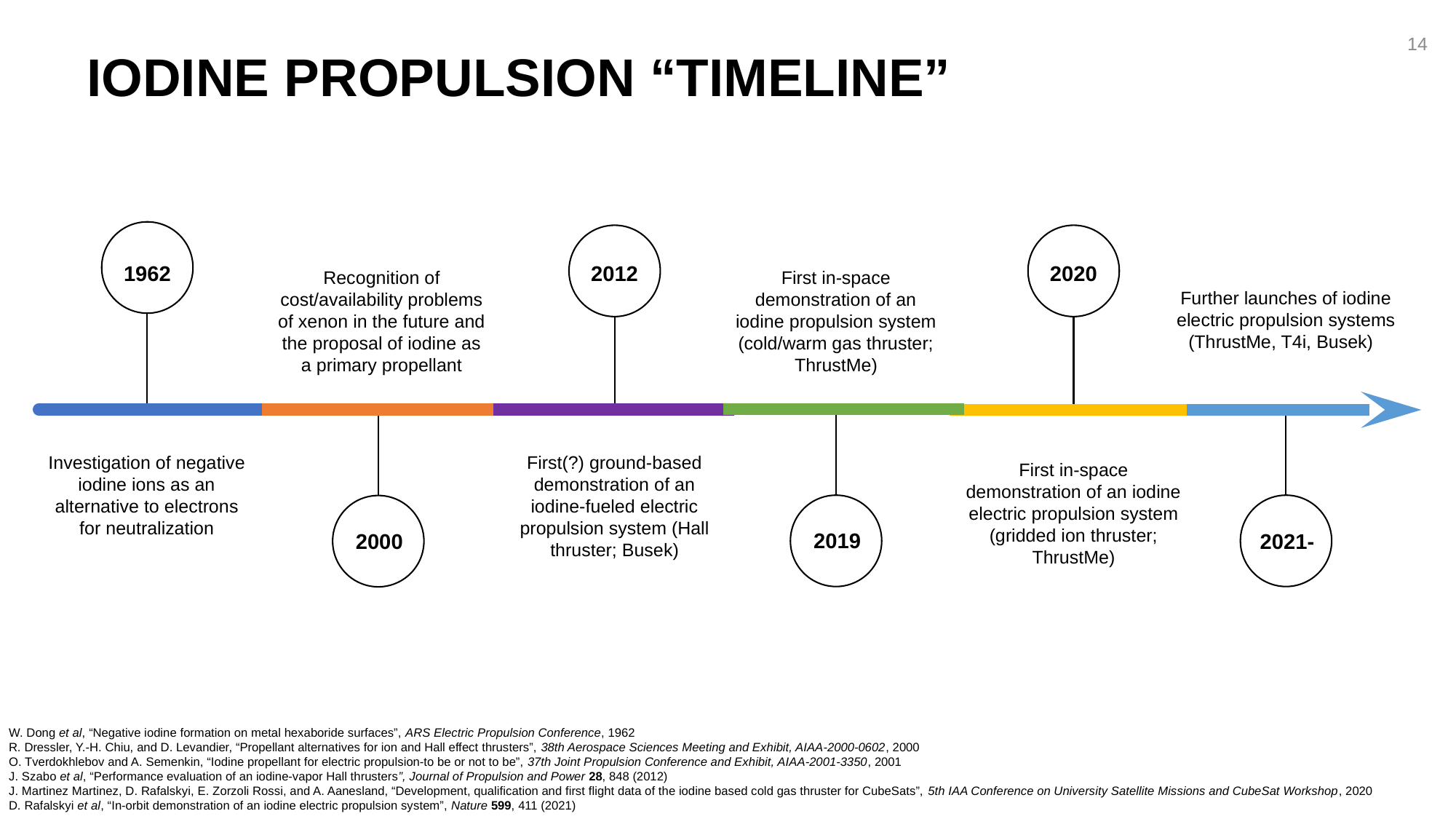

# IODINE PROPULSION “TIMELINE”
14

2012
First(?) ground-based demonstration of an iodine-fueled electric propulsion system (Hall thruster; Busek)

2020
First in-space demonstration of an iodine electric propulsion system (gridded ion thruster; ThrustMe)
1962
Recognition of cost/availability problems of xenon in the future and the proposal of iodine as a primary propellant

2000
First in-space demonstration of an iodine propulsion system (cold/warm gas thruster; ThrustMe)

2019
Further launches of iodine electric propulsion systems (ThrustMe, T4i, Busek)

2021-
Investigation of negative iodine ions as an alternative to electrons for neutralization
W. Dong et al, “Negative iodine formation on metal hexaboride surfaces”, ARS Electric Propulsion Conference, 1962
R. Dressler, Y.-H. Chiu, and D. Levandier, “Propellant alternatives for ion and Hall effect thrusters”, 38th Aerospace Sciences Meeting and Exhibit, AIAA-2000-0602, 2000
O. Tverdokhlebov and A. Semenkin, “Iodine propellant for electric propulsion-to be or not to be”, 37th Joint Propulsion Conference and Exhibit, AIAA-2001-3350, 2001
J. Szabo et al, “Performance evaluation of an iodine-vapor Hall thrusters”, Journal of Propulsion and Power 28, 848 (2012)
J. Martinez Martinez, D. Rafalskyi, E. Zorzoli Rossi, and A. Aanesland, “Development, qualification and first flight data of the iodine based cold gas thruster for CubeSats”, 5th IAA Conference on University Satellite Missions and CubeSat Workshop, 2020
D. Rafalskyi et al, “In-orbit demonstration of an iodine electric propulsion system”, Nature 599, 411 (2021)